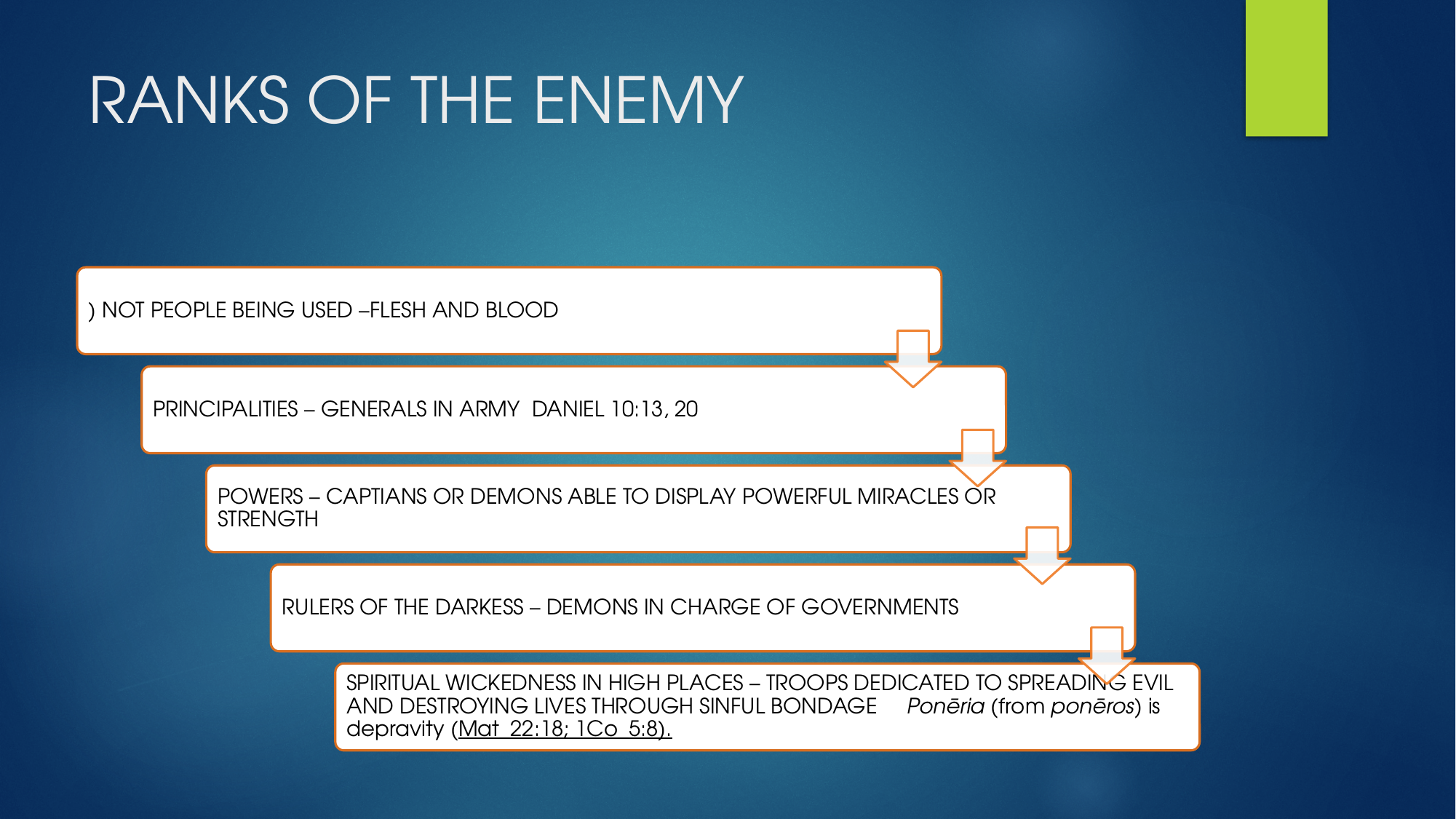

# RANKS OF THE ENEMY
) NOT PEOPLE BEING USED –FLESH AND BLOOD
PRINCIPALITIES – GENERALS IN ARMY  DANIEL 10:13, 20
POWERS – CAPTIANS OR DEMONS ABLE TO DISPLAY POWERFUL MIRACLES OR STRENGTH
RULERS OF THE DARKESS – DEMONS IN CHARGE OF GOVERNMENTS
SPIRITUAL WICKEDNESS IN HIGH PLACES – TROOPS DEDICATED TO SPREADING EVIL AND DESTROYING LIVES THROUGH SINFUL BONDAGE     Ponēria (from ponēros) is depravity (Mat_22:18; 1Co_5:8).